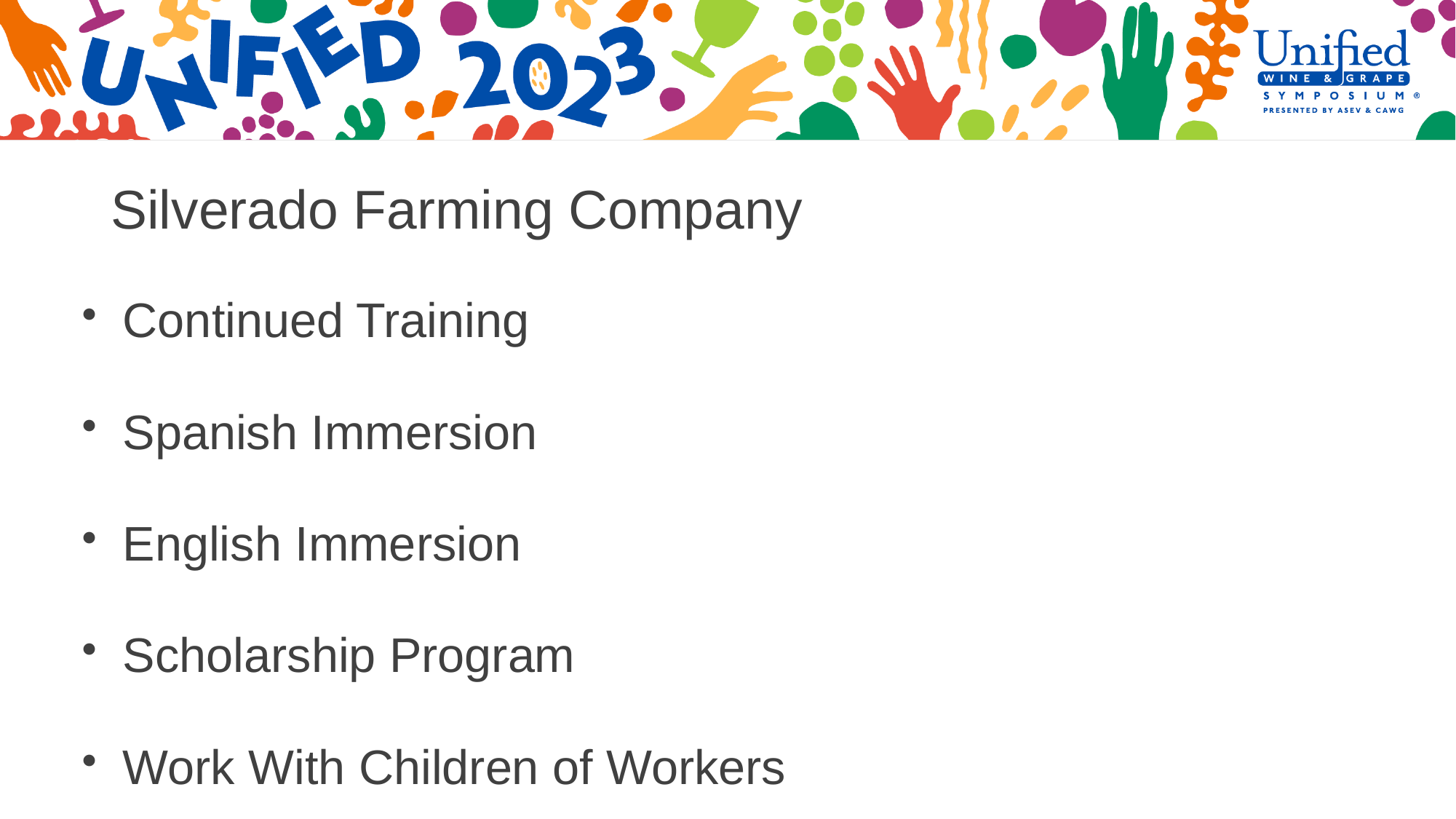

Silverado Farming Company
 Continued Training
 Spanish Immersion
 English Immersion
 Scholarship Program
 Work With Children of Workers